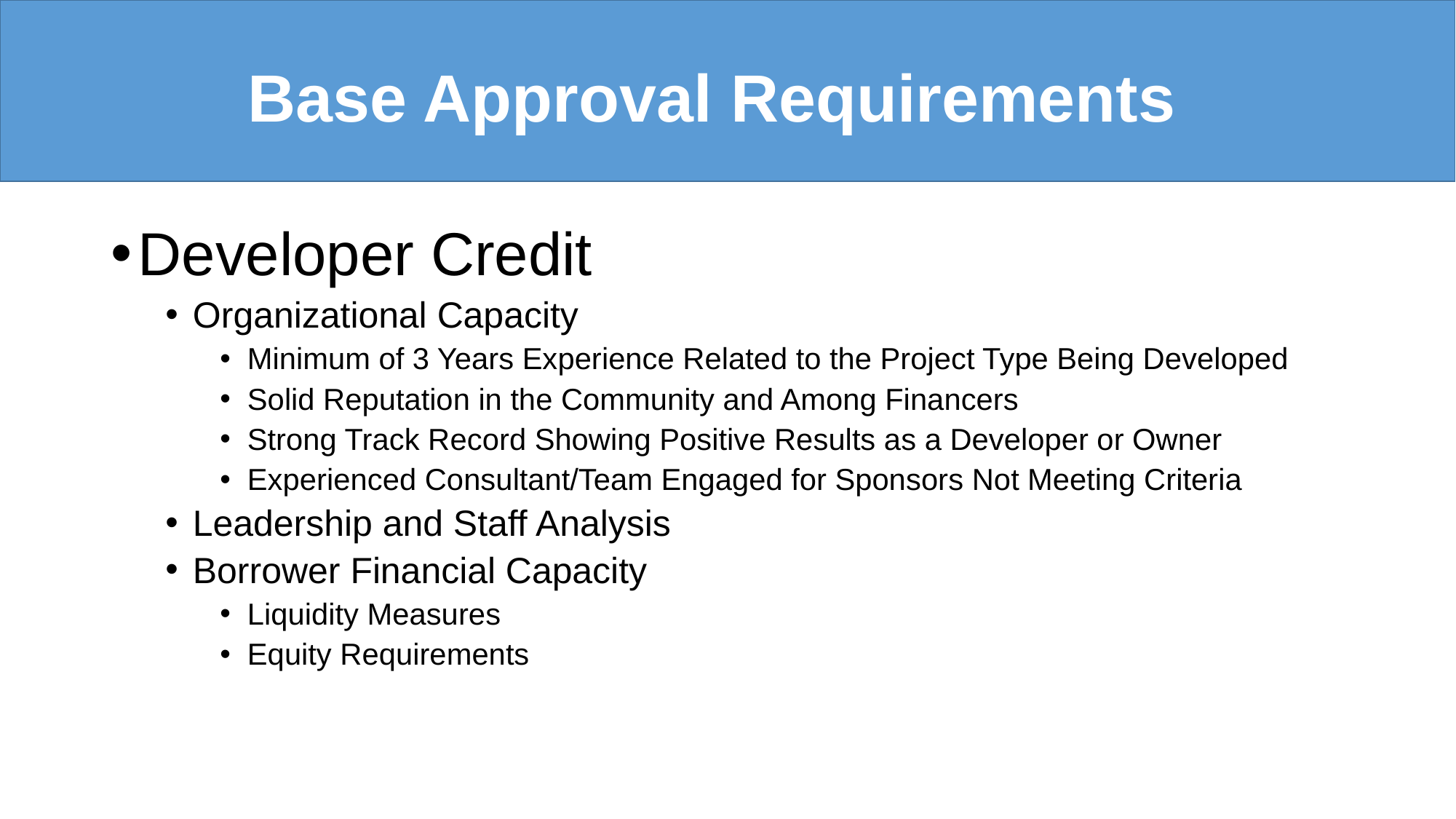

# Base Approval Requirements
Developer Credit
Organizational Capacity
Minimum of 3 Years Experience Related to the Project Type Being Developed
Solid Reputation in the Community and Among Financers
Strong Track Record Showing Positive Results as a Developer or Owner
Experienced Consultant/Team Engaged for Sponsors Not Meeting Criteria
Leadership and Staff Analysis
Borrower Financial Capacity
Liquidity Measures
Equity Requirements